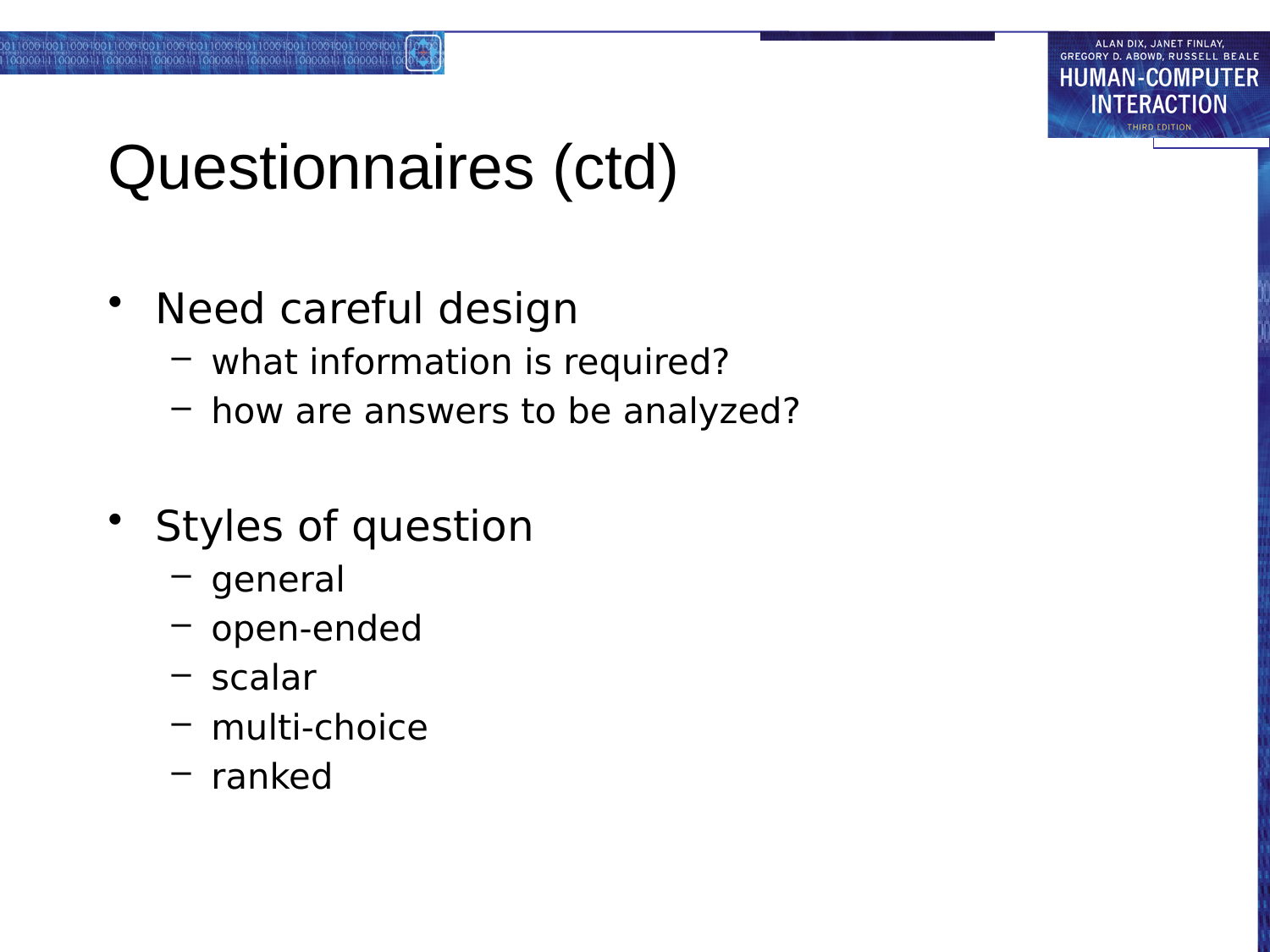

# Questionnaires (ctd)
Need careful design
what information is required?
how are answers to be analyzed?

Styles of question
general
open-ended
scalar
multi-choice
ranked